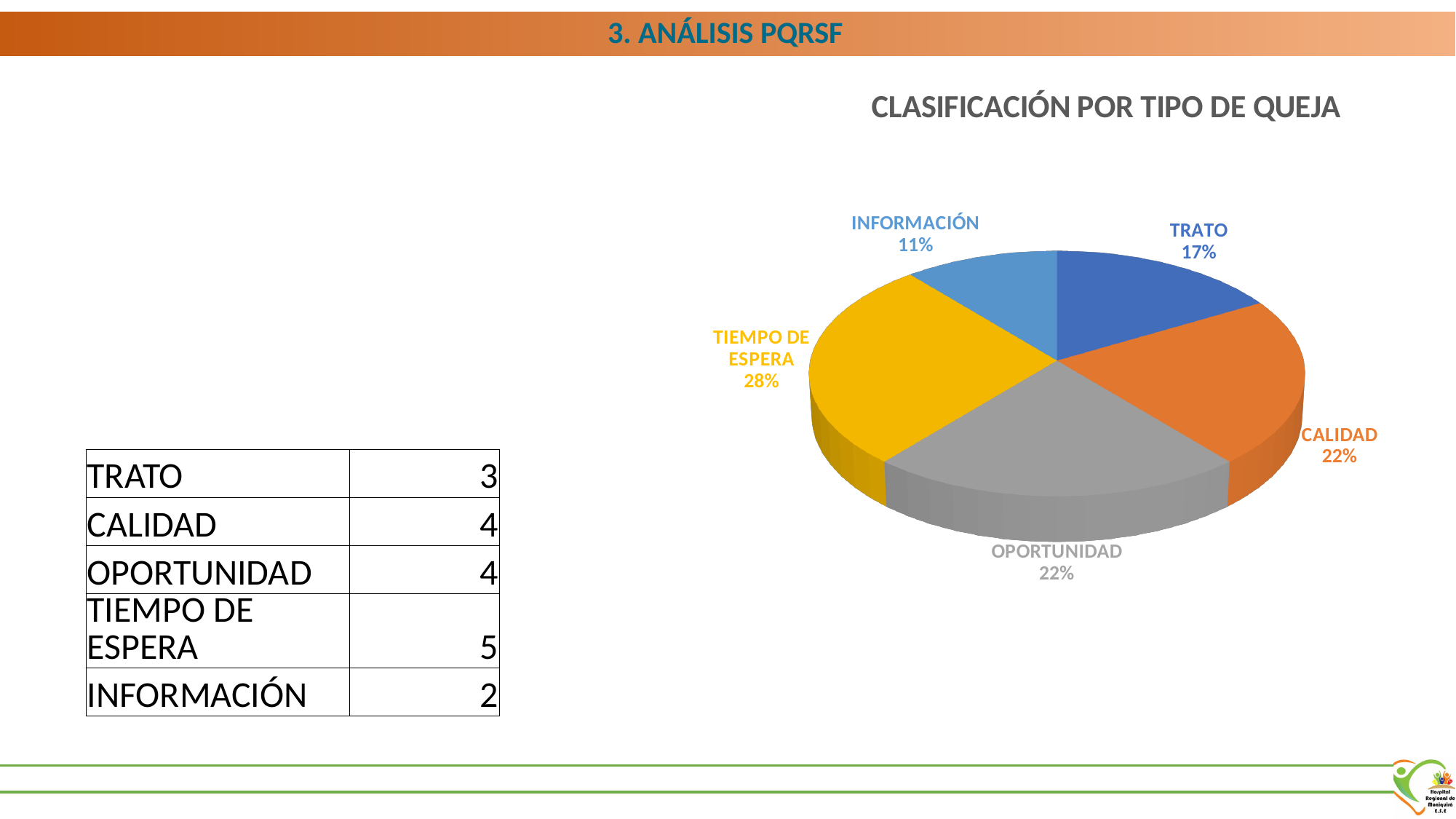

3. ANÁLISIS PQRSF

[unsupported chart]

| TRATO | 3 |
| --- | --- |
| CALIDAD | 4 |
| OPORTUNIDAD | 4 |
| TIEMPO DE ESPERA | 5 |
| INFORMACIÓN | 2 |